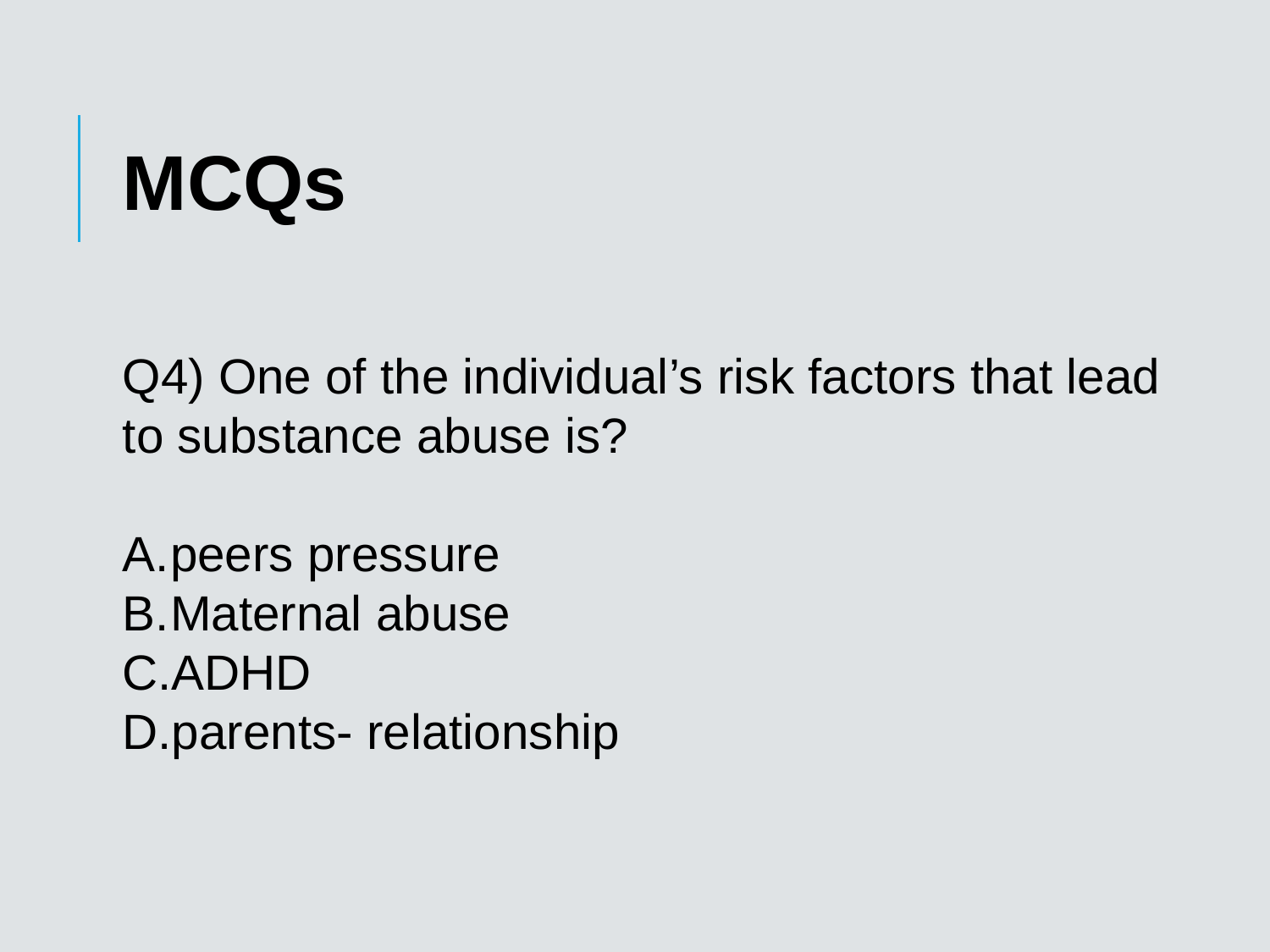

MCQs

Q4) One of the individual’s risk factors that lead to substance abuse is?

peers pressure
Maternal abuse
ADHD
parents- relationship